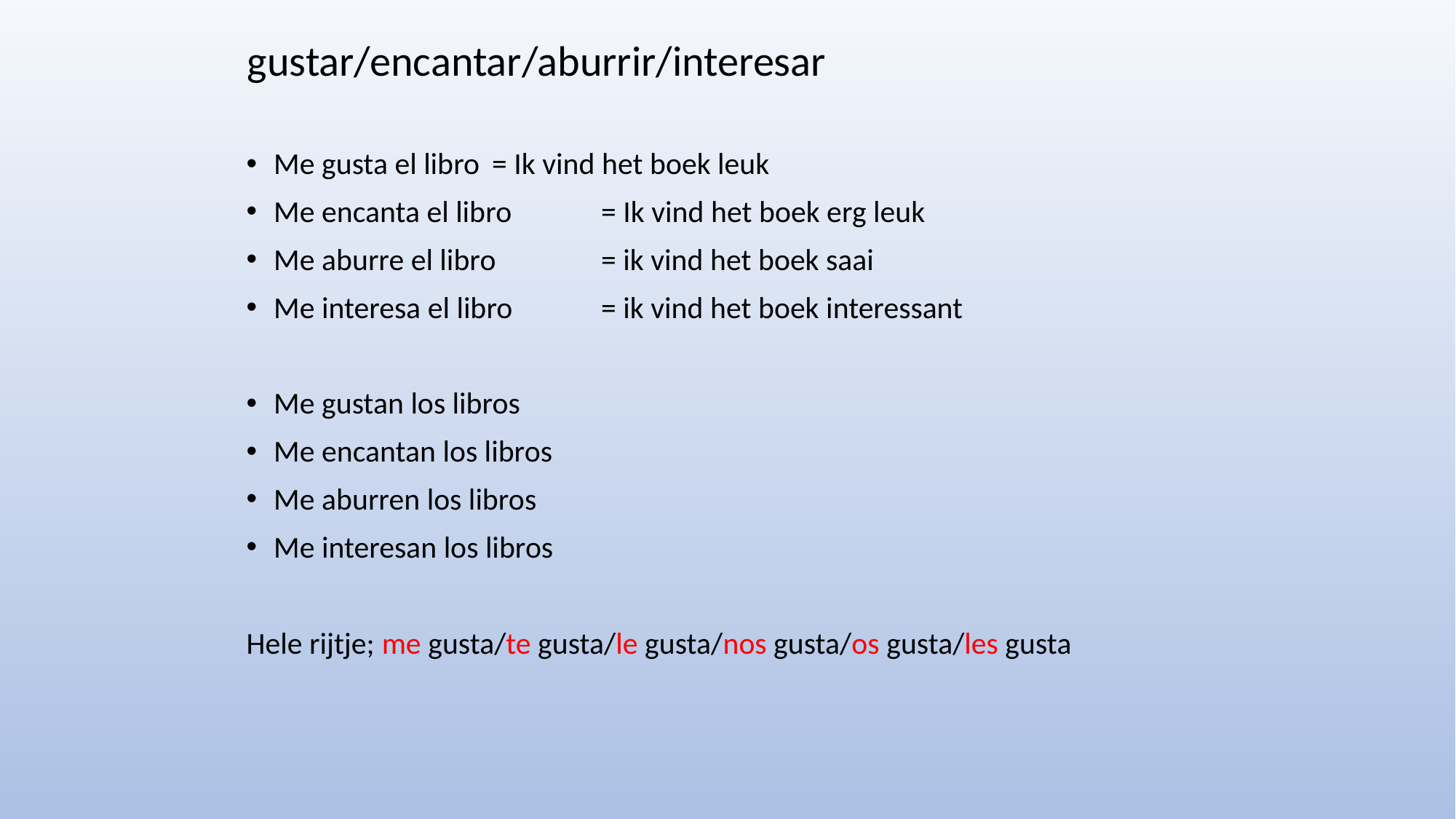

# gustar/encantar/aburrir/interesar
Me gusta el libro	= Ik vind het boek leuk
Me encanta el libro	= Ik vind het boek erg leuk
Me aburre el libro	= ik vind het boek saai
Me interesa el libro	= ik vind het boek interessant

Me gustan los libros
Me encantan los libros
Me aburren los libros
Me interesan los libros

Hele rijtje; me gusta/te gusta/le gusta/nos gusta/os gusta/les gusta